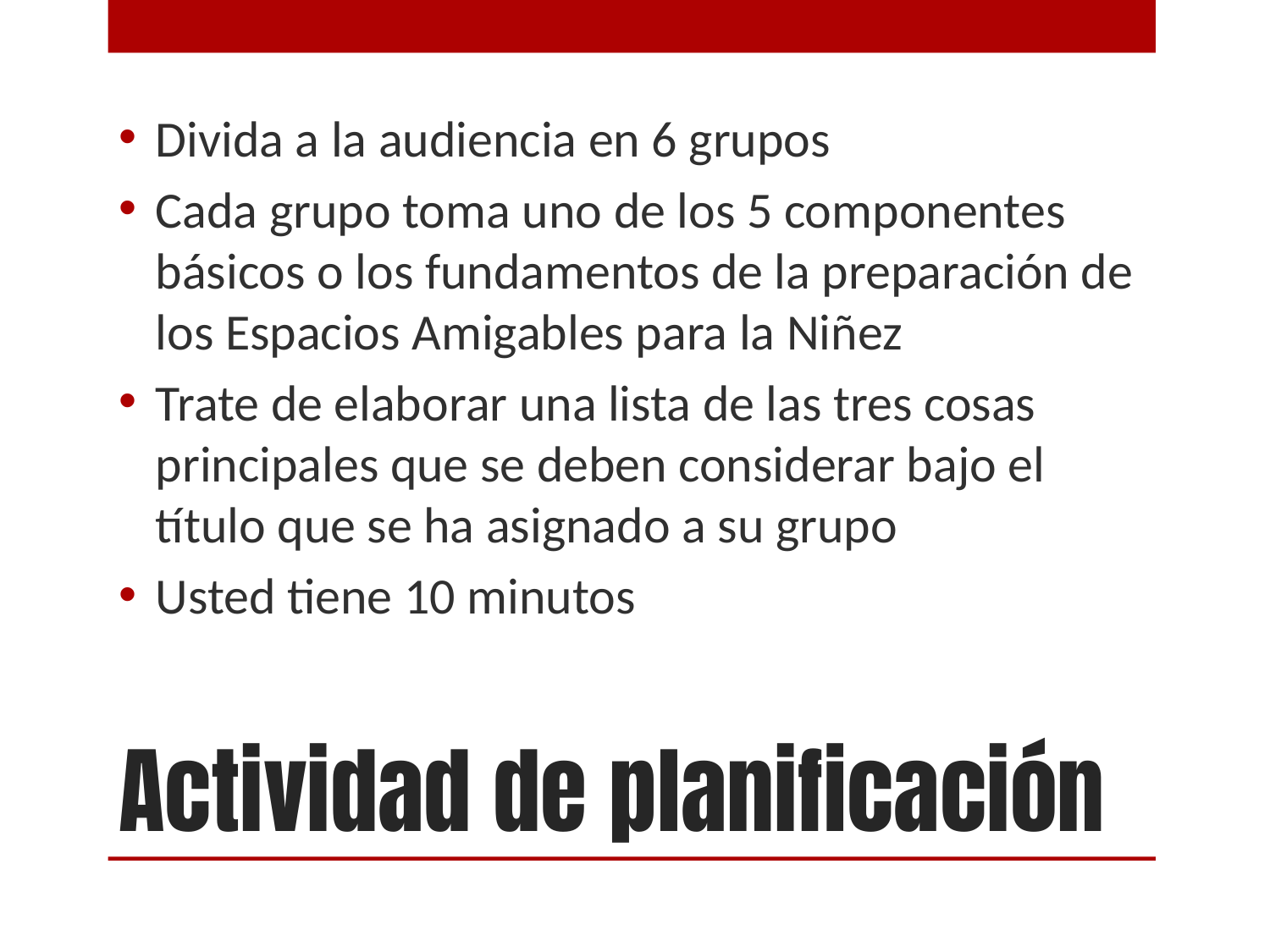

Divida a la audiencia en 6 grupos
Cada grupo toma uno de los 5 componentes básicos o los fundamentos de la preparación de los Espacios Amigables para la Niñez
Trate de elaborar una lista de las tres cosas principales que se deben considerar bajo el título que se ha asignado a su grupo
Usted tiene 10 minutos
# Actividad de planificación